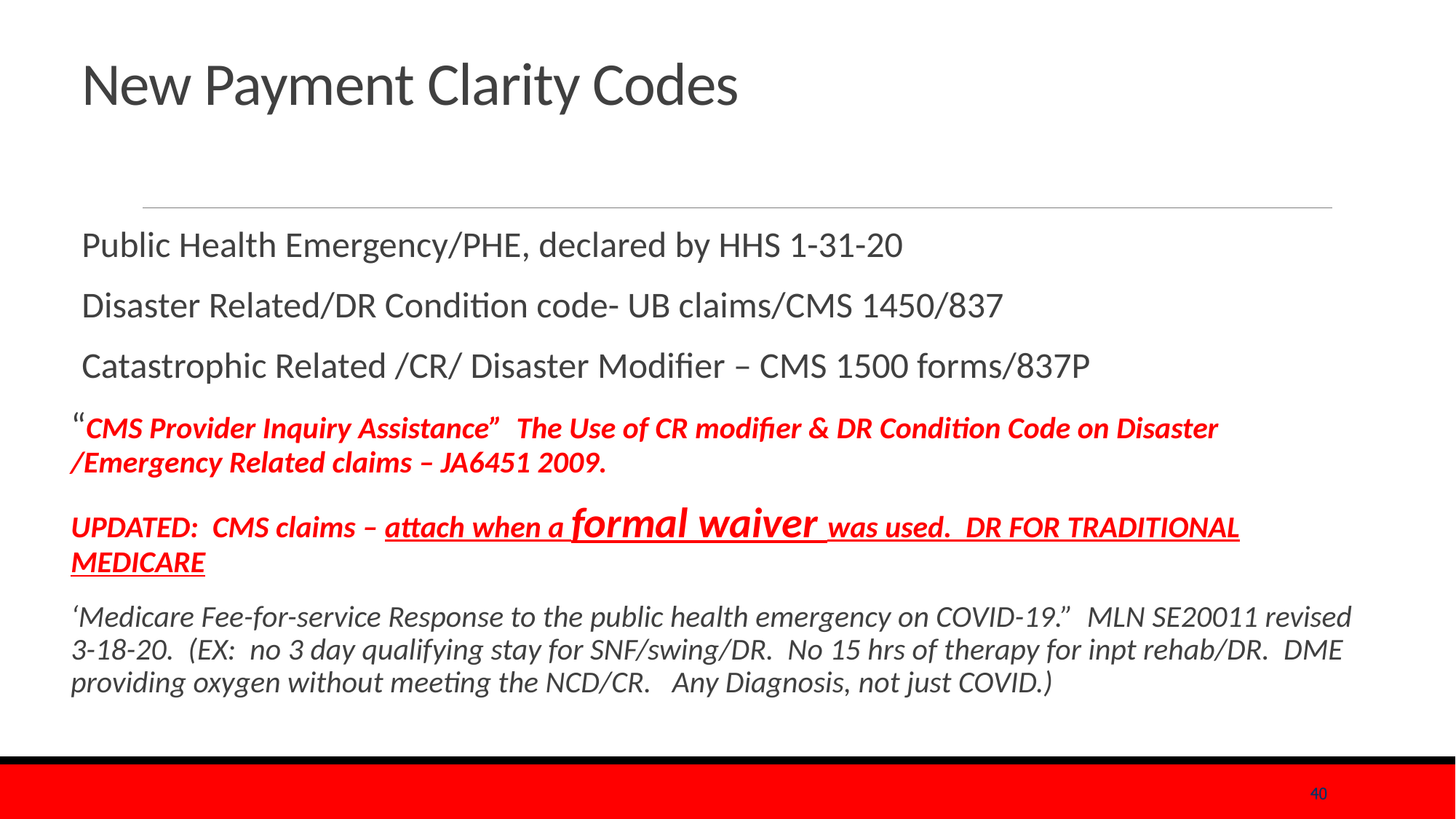

# New Payment Clarity Codes
Public Health Emergency/PHE, declared by HHS 1-31-20
Disaster Related/DR Condition code- UB claims/CMS 1450/837
Catastrophic Related /CR/ Disaster Modifier – CMS 1500 forms/837P
“CMS Provider Inquiry Assistance”  The Use of CR modifier & DR Condition Code on Disaster /Emergency Related claims – JA6451 2009.
UPDATED:  CMS claims – attach when a formal waiver was used.  DR FOR TRADITIONAL MEDICARE
‘Medicare Fee-for-service Response to the public health emergency on COVID-19.”  MLN SE20011 revised  3-18-20.  (EX:  no 3 day qualifying stay for SNF/swing/DR.  No 15 hrs of therapy for inpt rehab/DR.  DME providing oxygen without meeting the NCD/CR.   Any Diagnosis, not just COVID.)

40